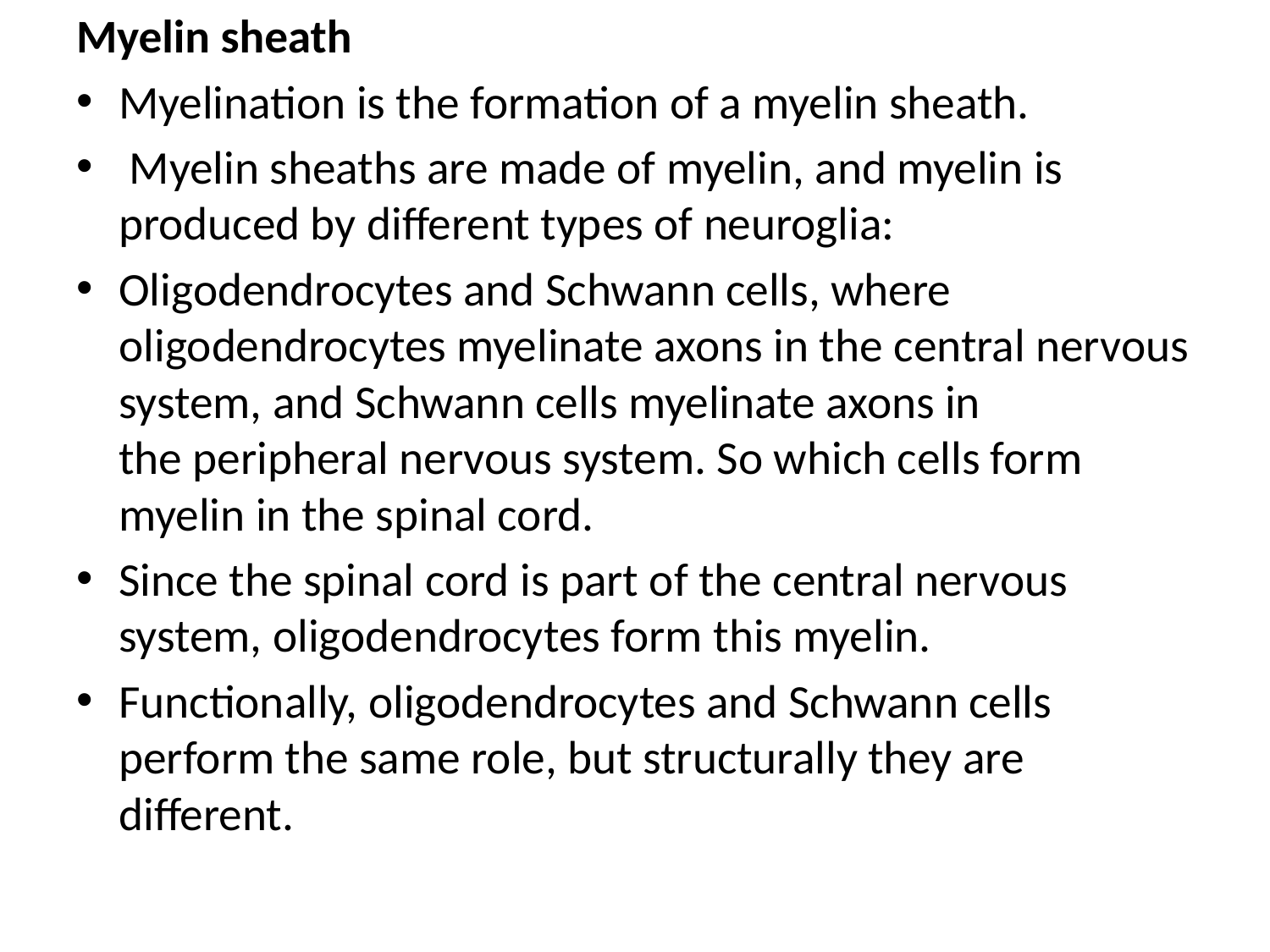

Myelin sheath
Myelination is the formation of a myelin sheath.
 Myelin sheaths are made of myelin, and myelin is produced by different types of neuroglia:
Oligodendrocytes and Schwann cells, where oligodendrocytes myelinate axons in the central nervous system, and Schwann cells myelinate axons in the peripheral nervous system. So which cells form myelin in the spinal cord.
Since the spinal cord is part of the central nervous system, oligodendrocytes form this myelin.
Functionally, oligodendrocytes and Schwann cells perform the same role, but structurally they are different.